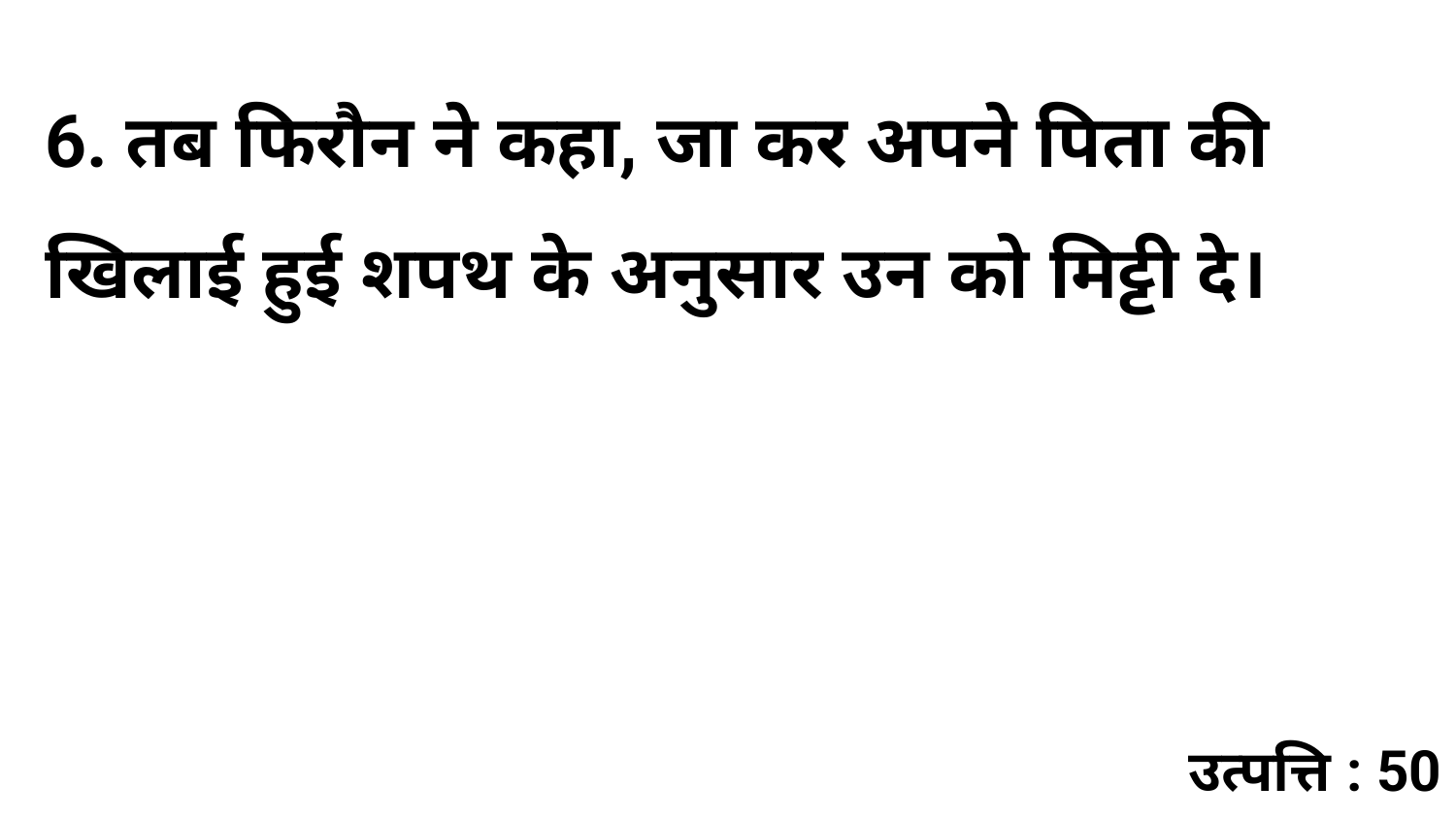

6. तब फिरौन ने कहा, जा कर अपने पिता की खिलाई हुई शपथ के अनुसार उन को मिट्टी दे।
उत्पत्ति : 50